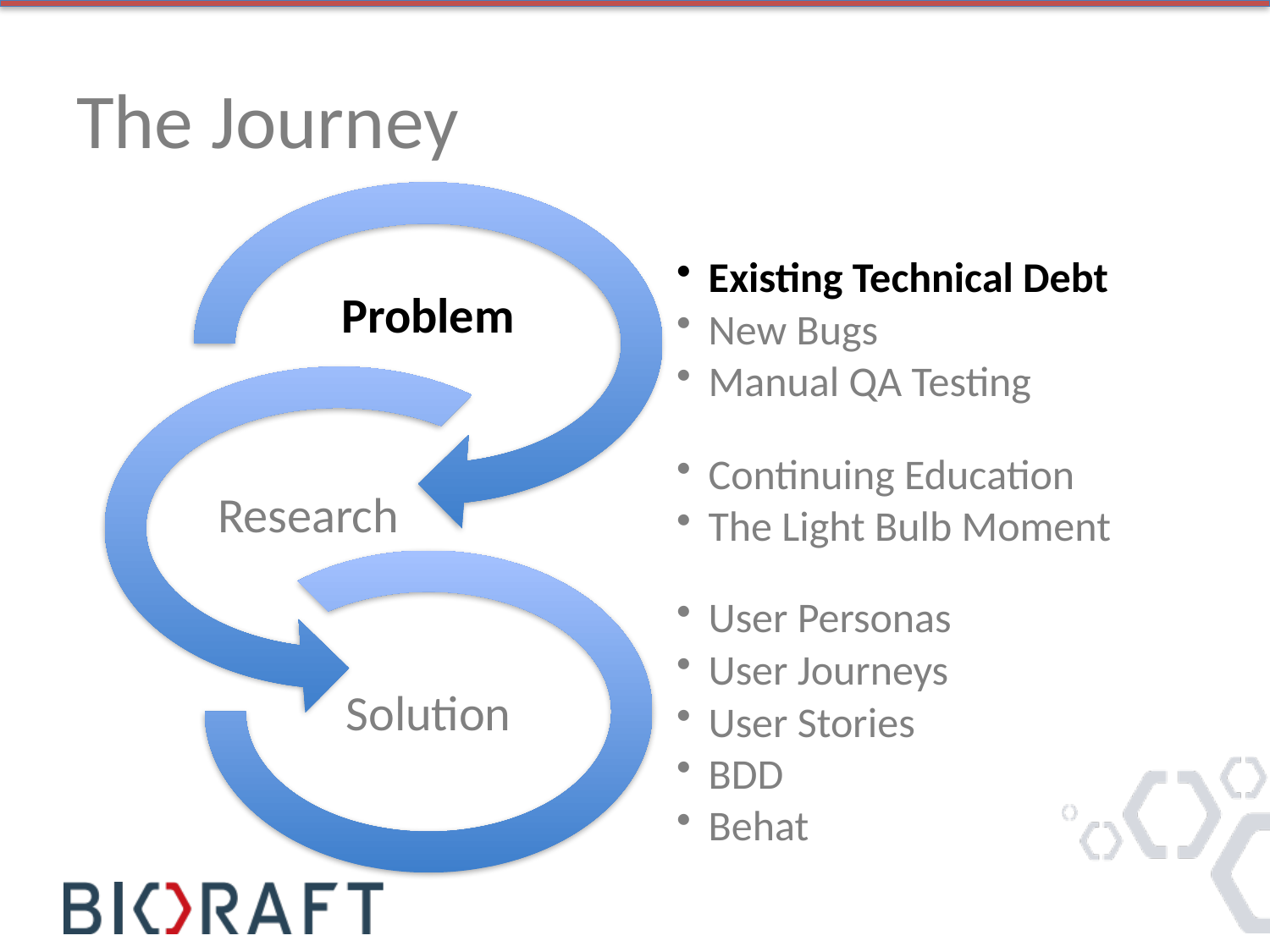

# The Journey
Existing Technical Debt
New Bugs
Manual QA Testing
Problem
Continuing Education
The Light Bulb Moment
Research
User Personas
User Journeys
User Stories
BDD
Behat
Solution